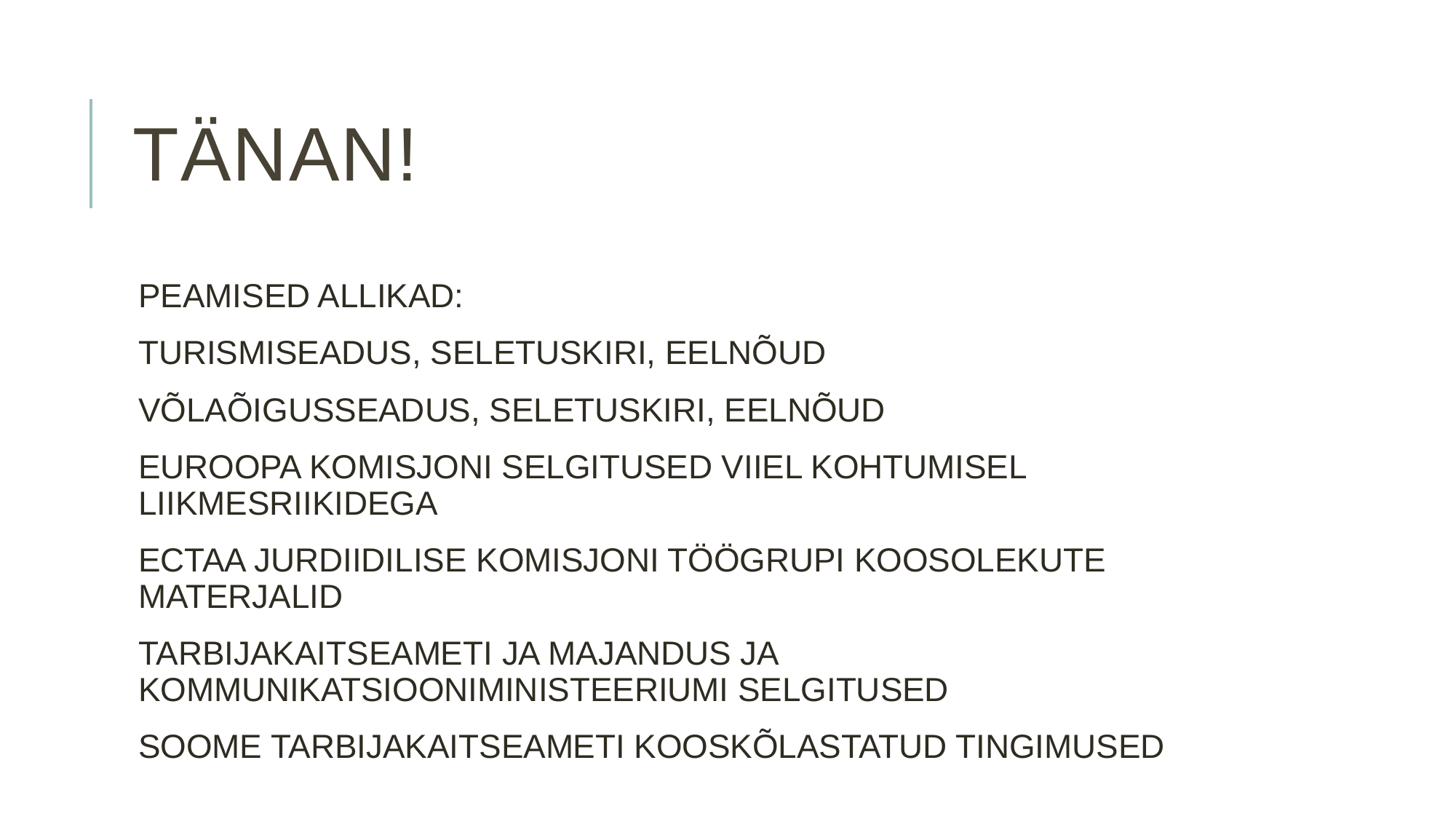

# TÄNAN!
PEAMISED ALLIKAD:
TURISMISEADUS, SELETUSKIRI, EELNÕUD
VÕLAÕIGUSSEADUS, SELETUSKIRI, EELNÕUD
EUROOPA KOMISJONI SELGITUSED VIIEL KOHTUMISEL LIIKMESRIIKIDEGA
ECTAA JURDIIDILISE KOMISJONI TÖÖGRUPI KOOSOLEKUTE MATERJALID
TARBIJAKAITSEAMETI JA MAJANDUS JA KOMMUNIKATSIOONIMINISTEERIUMI SELGITUSED
SOOME TARBIJAKAITSEAMETI KOOSKÕLASTATUD TINGIMUSED